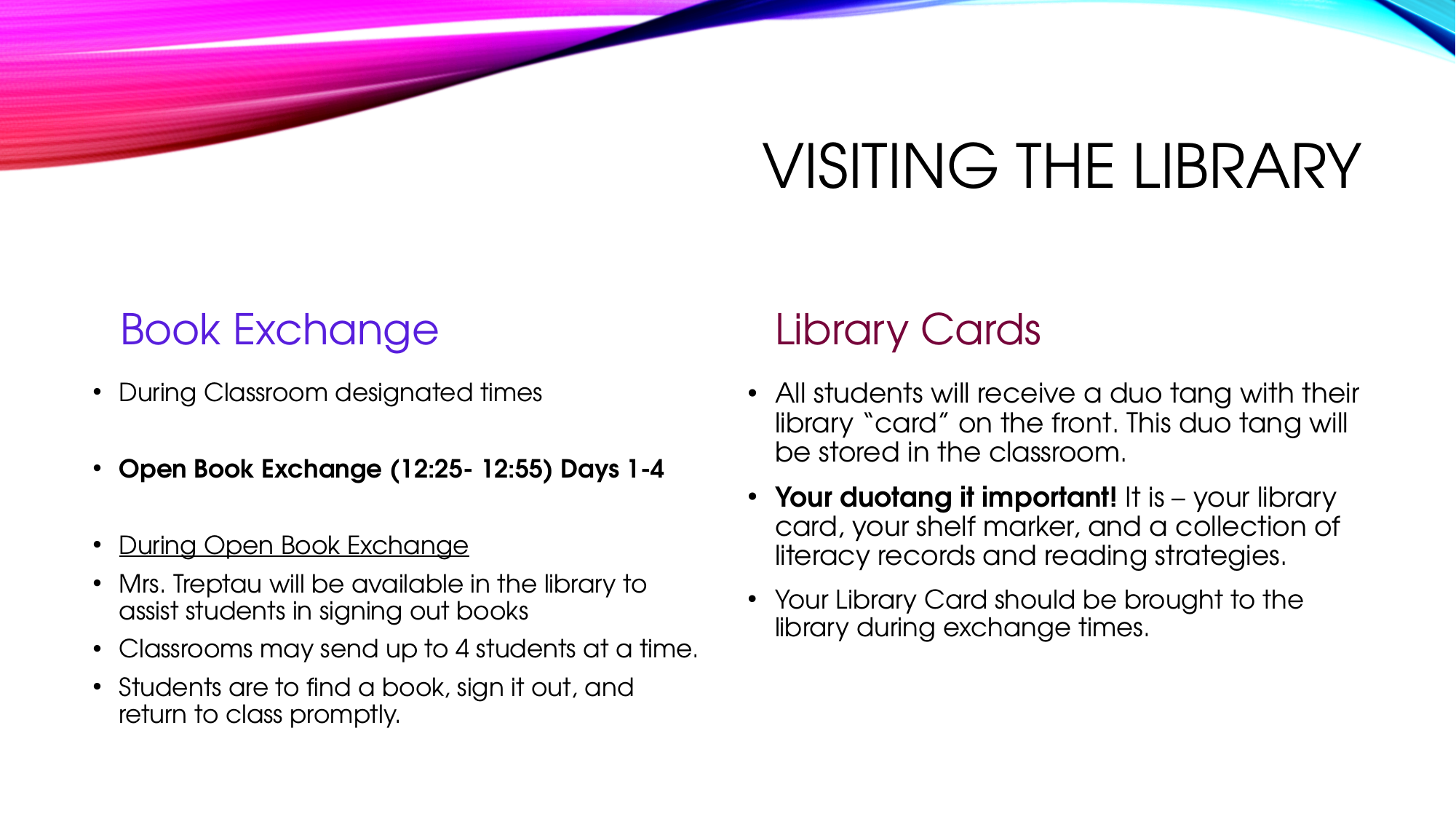

# Visiting the Library
Book Exchange
Library Cards
During Classroom designated times

Open Book Exchange (12:25- 12:55) Days 1-4

During Open Book Exchange
Mrs. Treptau will be available in the library to assist students in signing out books
Classrooms may send up to 4 students at a time.
Students are to find a book, sign it out, and return to class promptly.

All students will receive a duo tang with their library “card” on the front. This duo tang will be stored in the classroom.
Your duotang it important! It is – your library card, your shelf marker, and a collection of literacy records and reading strategies.
Your Library Card should be brought to the library during exchange times.